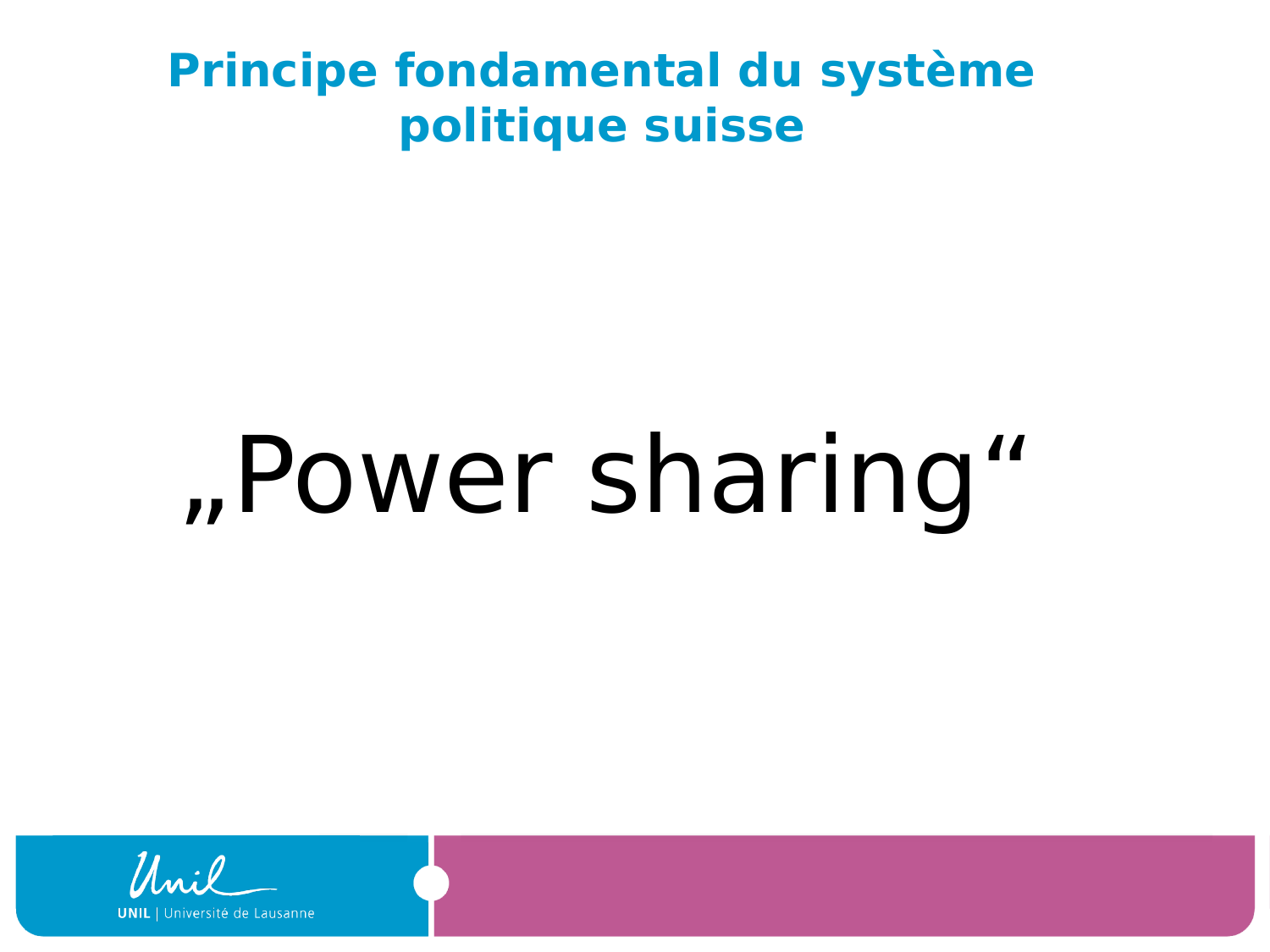

# Principe fondamental du système politique suisse

„Power sharing“